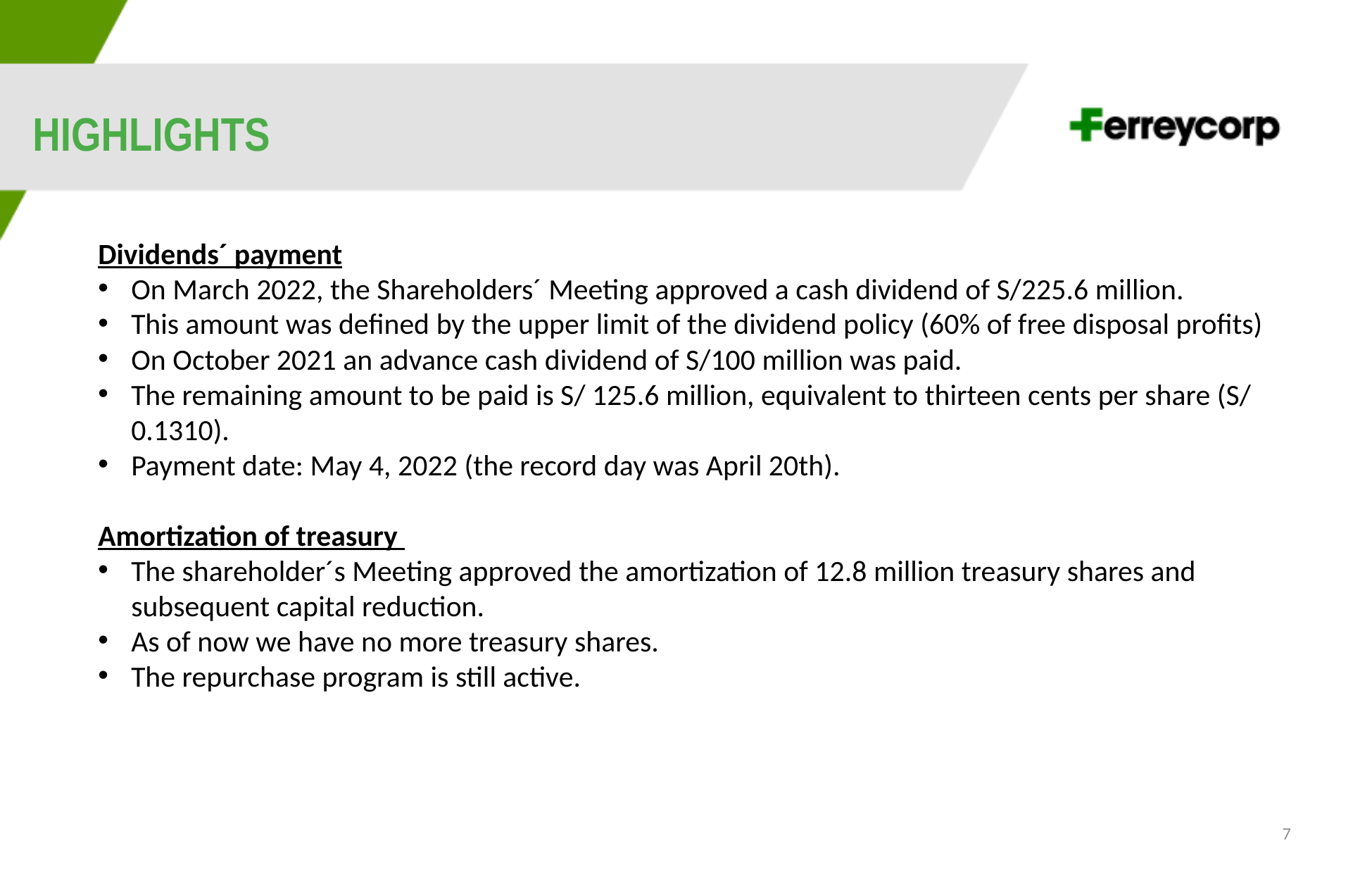

HIGHLIGHTS
Dividends´ payment
On March 2022, the Shareholders´ Meeting approved a cash dividend of S/225.6 million.
This amount was defined by the upper limit of the dividend policy (60% of free disposal profits)
On October 2021 an advance cash dividend of S/100 million was paid.
The remaining amount to be paid is S/ 125.6 million, equivalent to thirteen cents per share (S/ 0.1310).
Payment date: May 4, 2022 (the record day was April 20th).

Amortization of treasury
The shareholder´s Meeting approved the amortization of 12.8 million treasury shares and subsequent capital reduction.
As of now we have no more treasury shares.
The repurchase program is still active.
7